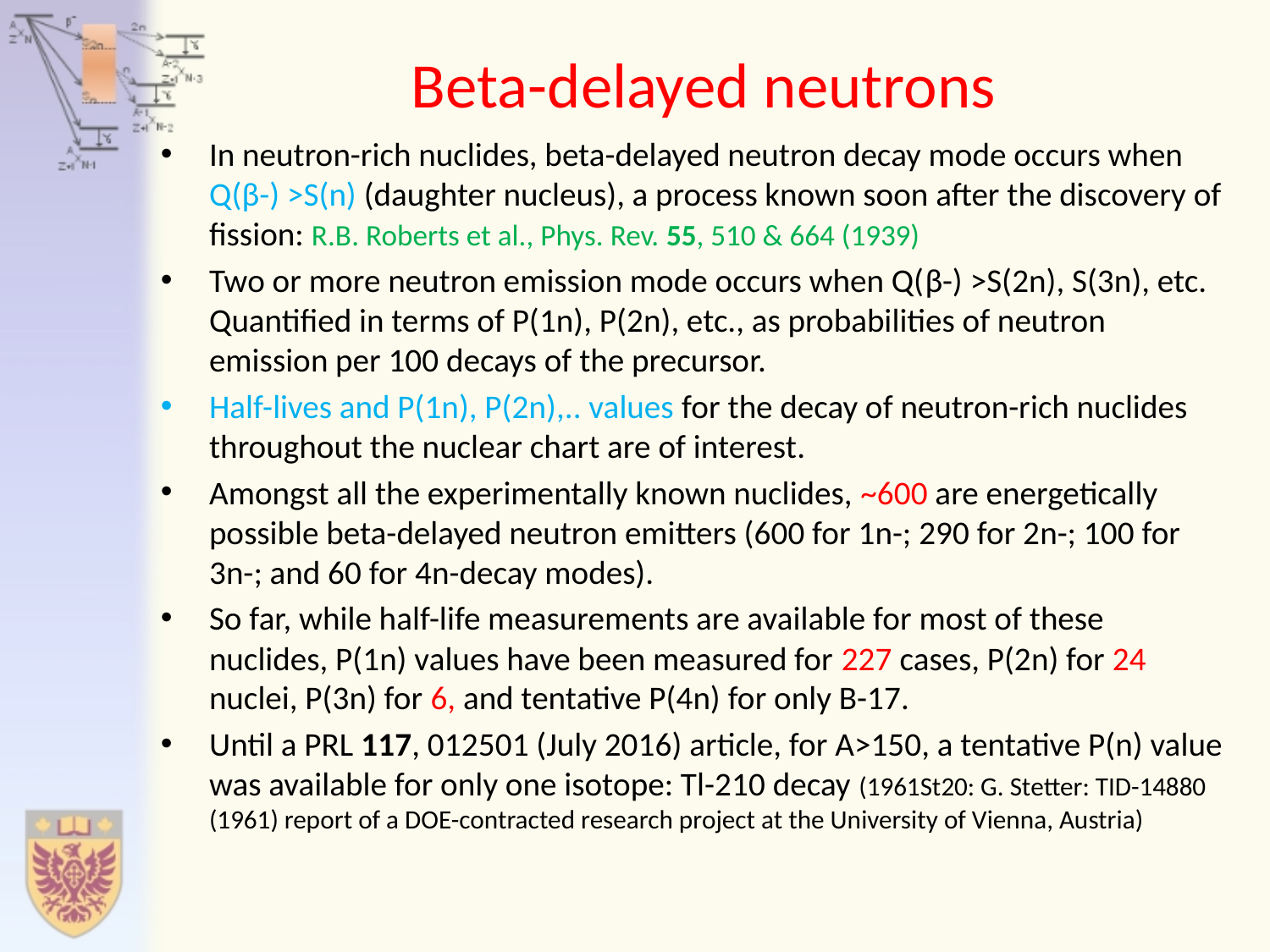

# Beta-delayed neutrons
In neutron-rich nuclides, beta-delayed neutron decay mode occurs when Q(β-) >S(n) (daughter nucleus), a process known soon after the discovery of fission: R.B. Roberts et al., Phys. Rev. 55, 510 & 664 (1939)
Two or more neutron emission mode occurs when Q(β-) >S(2n), S(3n), etc. Quantified in terms of P(1n), P(2n), etc., as probabilities of neutron emission per 100 decays of the precursor.
Half-lives and P(1n), P(2n),.. values for the decay of neutron-rich nuclides throughout the nuclear chart are of interest.
Amongst all the experimentally known nuclides, ~600 are energetically possible beta-delayed neutron emitters (600 for 1n-; 290 for 2n-; 100 for 3n-; and 60 for 4n-decay modes).
So far, while half-life measurements are available for most of these nuclides, P(1n) values have been measured for 227 cases, P(2n) for 24 nuclei, P(3n) for 6, and tentative P(4n) for only B-17.
Until a PRL 117, 012501 (July 2016) article, for A>150, a tentative P(n) value was available for only one isotope: Tl-210 decay (1961St20: G. Stetter: TID-14880 (1961) report of a DOE-contracted research project at the University of Vienna, Austria)